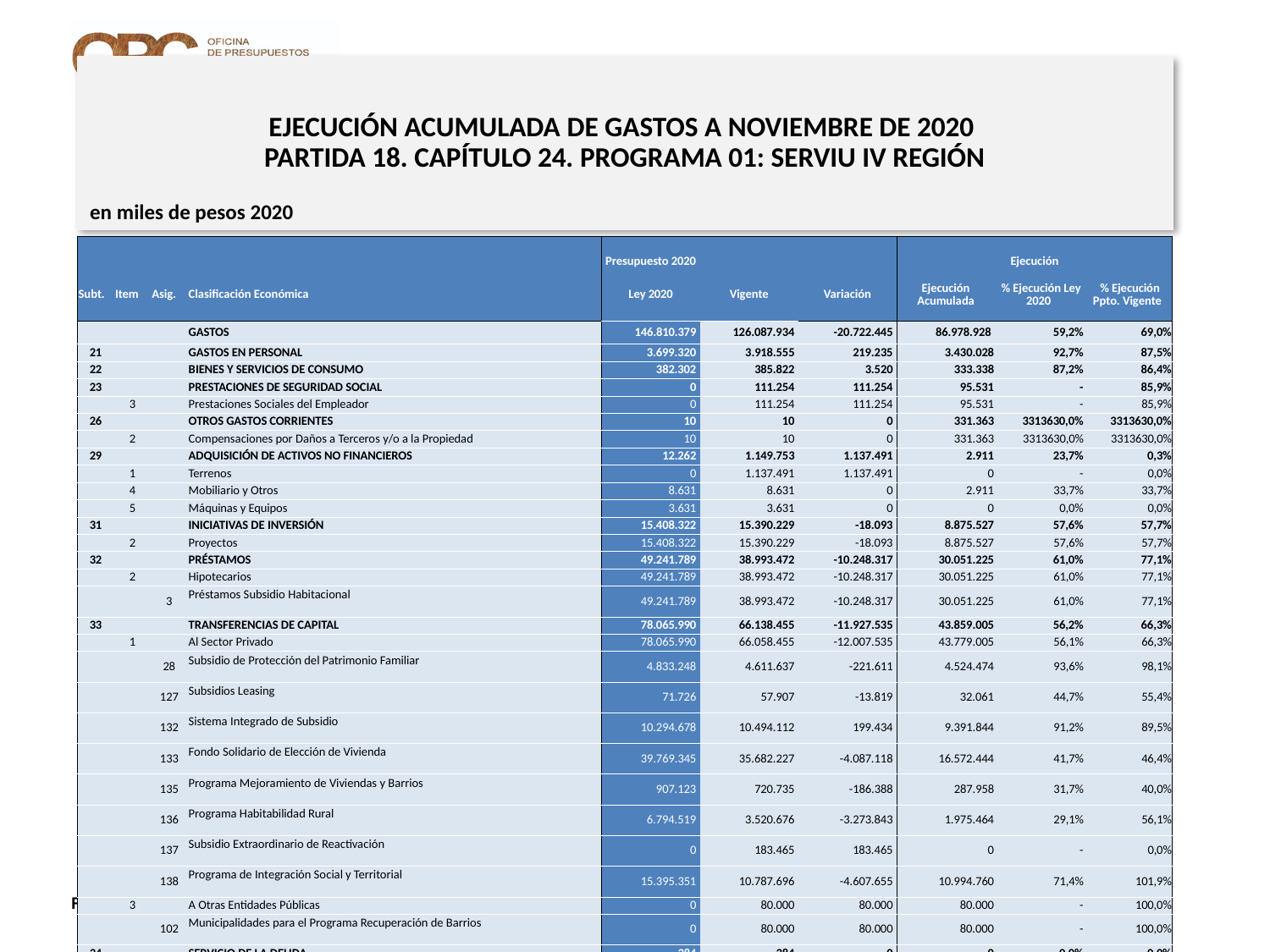

# EJECUCIÓN ACUMULADA DE GASTOS A NOVIEMBRE DE 2020 PARTIDA 18. CAPÍTULO 24. PROGRAMA 01: SERVIU IV REGIÓN
en miles de pesos 2020
|  |  |  |  | Presupuesto 2020 |  |  | Ejecución |  |  |
| --- | --- | --- | --- | --- | --- | --- | --- | --- | --- |
| Subt. | Item | Asig. | Clasificación Económica | Ley 2020 | Vigente | Variación | Ejecución Acumulada | % Ejecución Ley 2020 | % Ejecución Ppto. Vigente |
|  |  |  | GASTOS | 146.810.379 | 126.087.934 | -20.722.445 | 86.978.928 | 59,2% | 69,0% |
| 21 |  |  | GASTOS EN PERSONAL | 3.699.320 | 3.918.555 | 219.235 | 3.430.028 | 92,7% | 87,5% |
| 22 |  |  | BIENES Y SERVICIOS DE CONSUMO | 382.302 | 385.822 | 3.520 | 333.338 | 87,2% | 86,4% |
| 23 |  |  | PRESTACIONES DE SEGURIDAD SOCIAL | 0 | 111.254 | 111.254 | 95.531 | - | 85,9% |
|  | 3 |  | Prestaciones Sociales del Empleador | 0 | 111.254 | 111.254 | 95.531 | - | 85,9% |
| 26 |  |  | OTROS GASTOS CORRIENTES | 10 | 10 | 0 | 331.363 | 3313630,0% | 3313630,0% |
|  | 2 |  | Compensaciones por Daños a Terceros y/o a la Propiedad | 10 | 10 | 0 | 331.363 | 3313630,0% | 3313630,0% |
| 29 |  |  | ADQUISICIÓN DE ACTIVOS NO FINANCIEROS | 12.262 | 1.149.753 | 1.137.491 | 2.911 | 23,7% | 0,3% |
|  | 1 |  | Terrenos | 0 | 1.137.491 | 1.137.491 | 0 | - | 0,0% |
|  | 4 |  | Mobiliario y Otros | 8.631 | 8.631 | 0 | 2.911 | 33,7% | 33,7% |
|  | 5 |  | Máquinas y Equipos | 3.631 | 3.631 | 0 | 0 | 0,0% | 0,0% |
| 31 |  |  | INICIATIVAS DE INVERSIÓN | 15.408.322 | 15.390.229 | -18.093 | 8.875.527 | 57,6% | 57,7% |
|  | 2 |  | Proyectos | 15.408.322 | 15.390.229 | -18.093 | 8.875.527 | 57,6% | 57,7% |
| 32 |  |  | PRÉSTAMOS | 49.241.789 | 38.993.472 | -10.248.317 | 30.051.225 | 61,0% | 77,1% |
|  | 2 |  | Hipotecarios | 49.241.789 | 38.993.472 | -10.248.317 | 30.051.225 | 61,0% | 77,1% |
|  |  | 3 | Préstamos Subsidio Habitacional | 49.241.789 | 38.993.472 | -10.248.317 | 30.051.225 | 61,0% | 77,1% |
| 33 |  |  | TRANSFERENCIAS DE CAPITAL | 78.065.990 | 66.138.455 | -11.927.535 | 43.859.005 | 56,2% | 66,3% |
|  | 1 |  | Al Sector Privado | 78.065.990 | 66.058.455 | -12.007.535 | 43.779.005 | 56,1% | 66,3% |
|  |  | 28 | Subsidio de Protección del Patrimonio Familiar | 4.833.248 | 4.611.637 | -221.611 | 4.524.474 | 93,6% | 98,1% |
|  |  | 127 | Subsidios Leasing | 71.726 | 57.907 | -13.819 | 32.061 | 44,7% | 55,4% |
|  |  | 132 | Sistema Integrado de Subsidio | 10.294.678 | 10.494.112 | 199.434 | 9.391.844 | 91,2% | 89,5% |
|  |  | 133 | Fondo Solidario de Elección de Vivienda | 39.769.345 | 35.682.227 | -4.087.118 | 16.572.444 | 41,7% | 46,4% |
|  |  | 135 | Programa Mejoramiento de Viviendas y Barrios | 907.123 | 720.735 | -186.388 | 287.958 | 31,7% | 40,0% |
|  |  | 136 | Programa Habitabilidad Rural | 6.794.519 | 3.520.676 | -3.273.843 | 1.975.464 | 29,1% | 56,1% |
|  |  | 137 | Subsidio Extraordinario de Reactivación | 0 | 183.465 | 183.465 | 0 | - | 0,0% |
|  |  | 138 | Programa de Integración Social y Territorial | 15.395.351 | 10.787.696 | -4.607.655 | 10.994.760 | 71,4% | 101,9% |
|  | 3 |  | A Otras Entidades Públicas | 0 | 80.000 | 80.000 | 80.000 | - | 100,0% |
|  |  | 102 | Municipalidades para el Programa Recuperación de Barrios | 0 | 80.000 | 80.000 | 80.000 | - | 100,0% |
| 34 |  |  | SERVICIO DE LA DEUDA | 384 | 384 | 0 | 0 | 0,0% | 0,0% |
|  | 7 |  | Deuda Flotante | 384 | 384 | 0 | 0 | 0,0% | 0,0% |
15